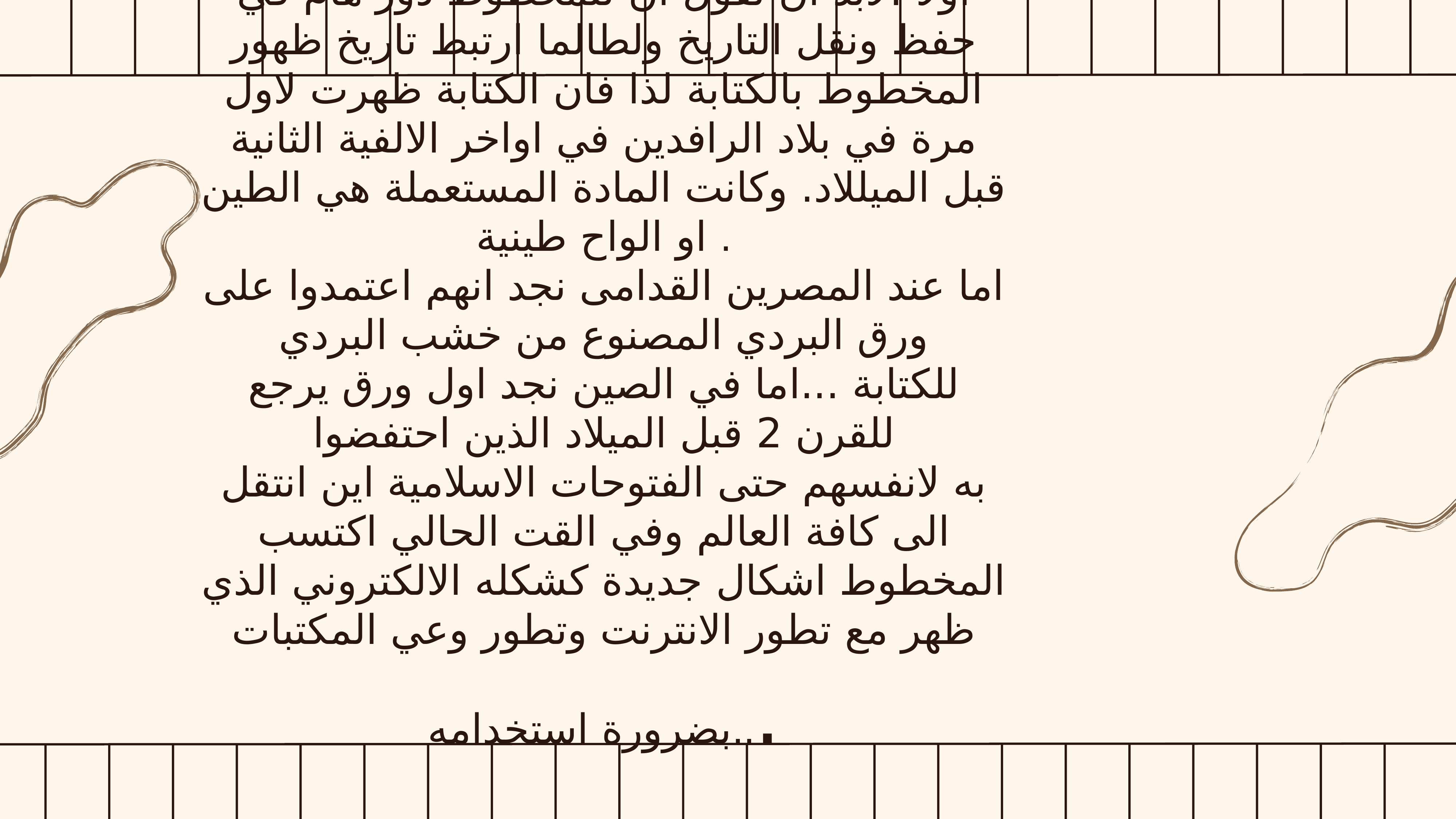

نشاة المخطوطات
اولا :لابد ان نقول ان للمخطوط دور هام في حفظ ونقل التاريخ ولطالما ارتبط تاريخ ظهور المخطوط بالكتابة لذا فان الكتابة ظهرت لاول مرة في بلاد الرافدين في اواخر الالفية الثانية قبل الميللاد. وكانت المادة المستعملة هي الطين او الواح طينية .
اما عند المصرين القدامى نجد انهم اعتمدوا على ورق البردي المصنوع من خشب البردي للكتابة ...اما في الصين نجد اول ورق يرجع للقرن 2 قبل الميلاد الذين احتفضوا
به لانفسهم حتى الفتوحات الاسلامية اين انتقل الى كافة العالم وفي القت الحالي اكتسب المخطوط اشكال جديدة كشكله الالكتروني الذي ظهر مع تطور الانترنت وتطور وعي المكتبات بضرورة استخدامه...